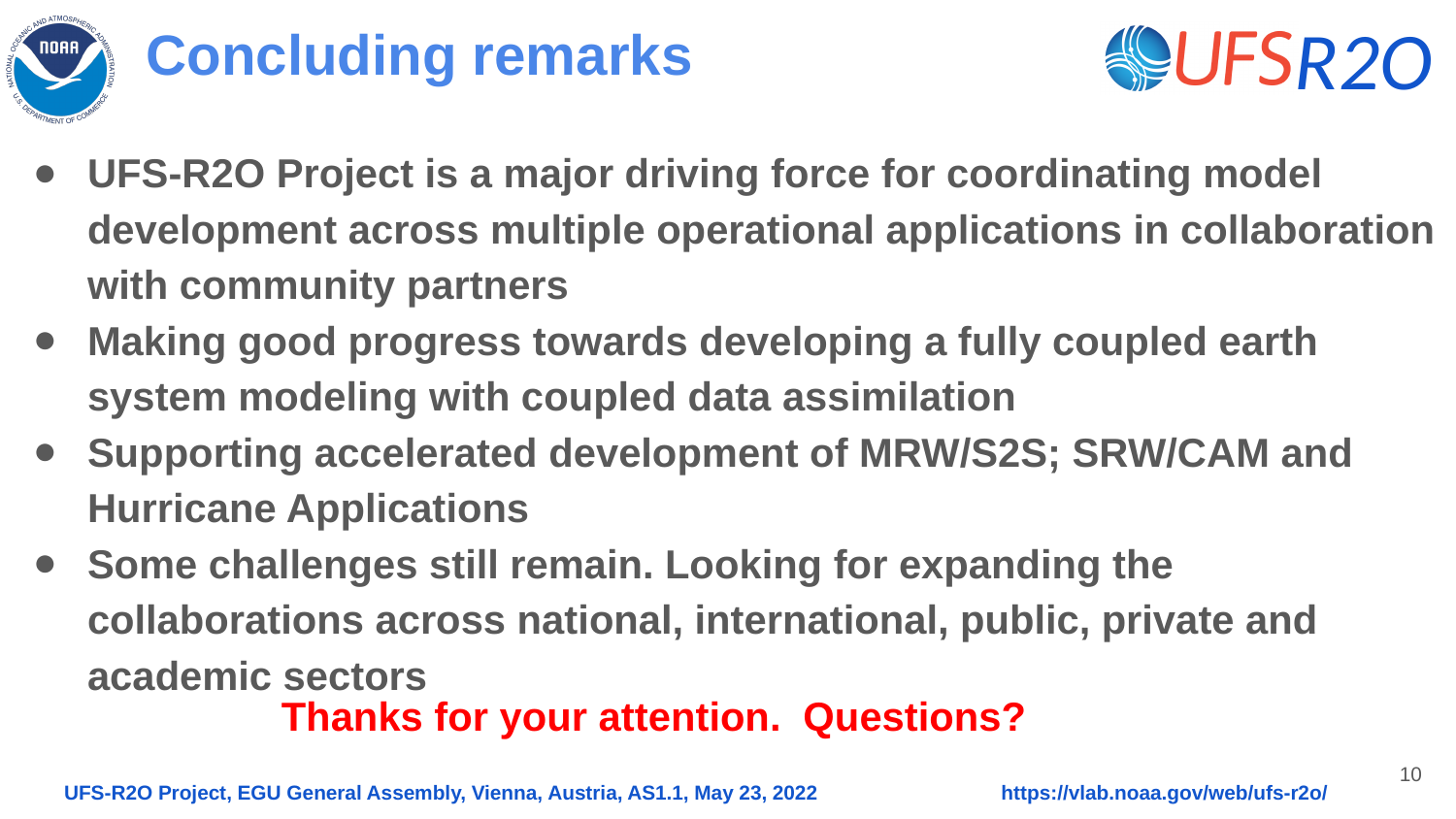

# Concluding remarks
UFS-R2O Project is a major driving force for coordinating model development across multiple operational applications in collaboration with community partners
Making good progress towards developing a fully coupled earth system modeling with coupled data assimilation
Supporting accelerated development of MRW/S2S; SRW/CAM and Hurricane Applications
Some challenges still remain. Looking for expanding the collaborations across national, international, public, private and academic sectors
Thanks for your attention.  Questions?
10